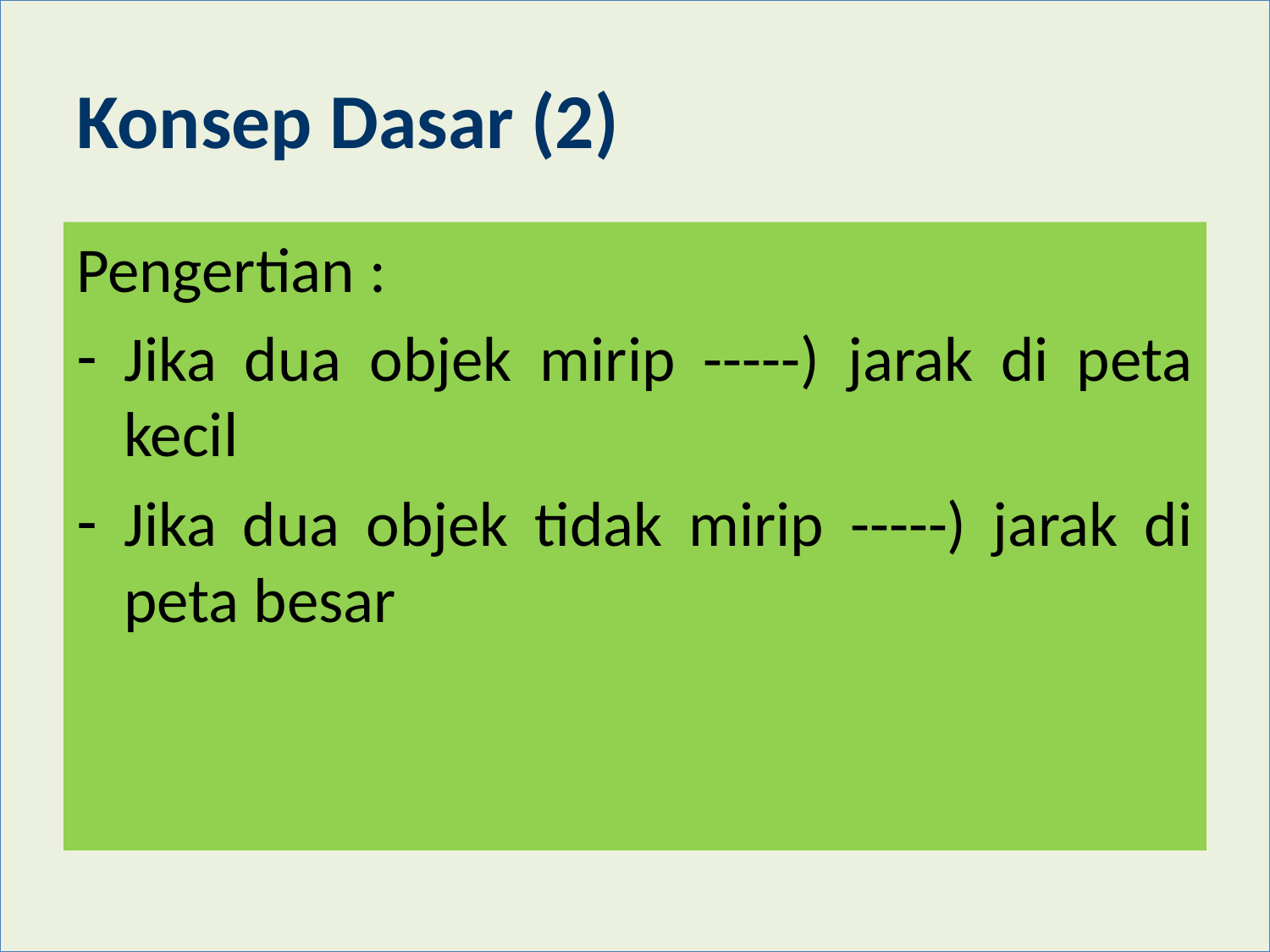

# Konsep Dasar (2)
Pengertian :
Jika dua objek mirip -----) jarak di peta kecil
Jika dua objek tidak mirip -----) jarak di peta besar